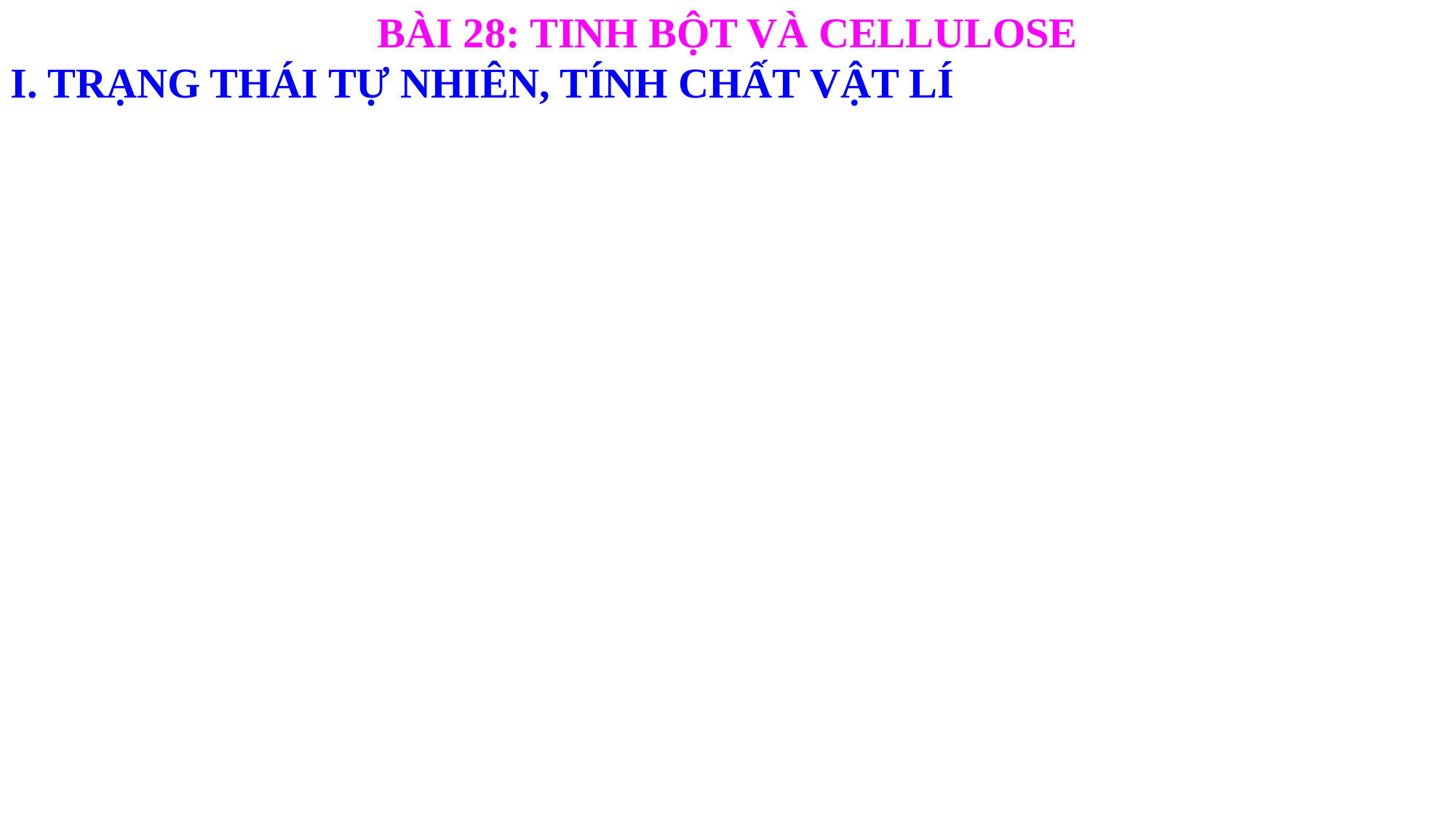

BÀI 28: TINH BỘT VÀ CELLULOSE

I. TRẠNG THÁI TỰ NHIÊN, TÍNH CHẤT VẬT LÍ